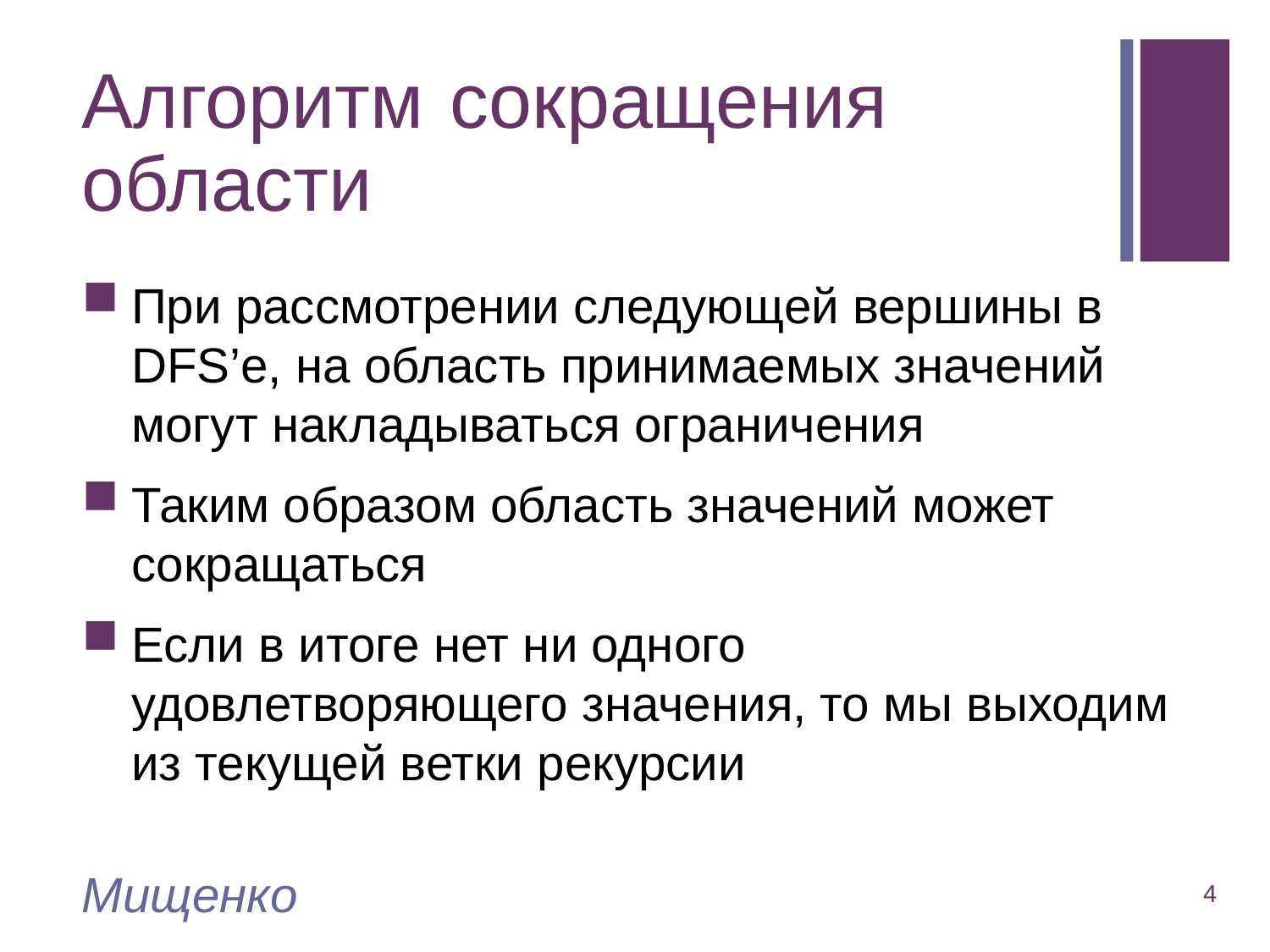

# Алгоритм сокращения области
При рассмотрении следующей вершины в DFS’е, на область принимаемых значений могут накладываться ограничения
Таким образом область значений может сокращаться
Если в итоге нет ни одного удовлетворяющего значения, то мы выходим из текущей ветки рекурсии
Мищенко
4